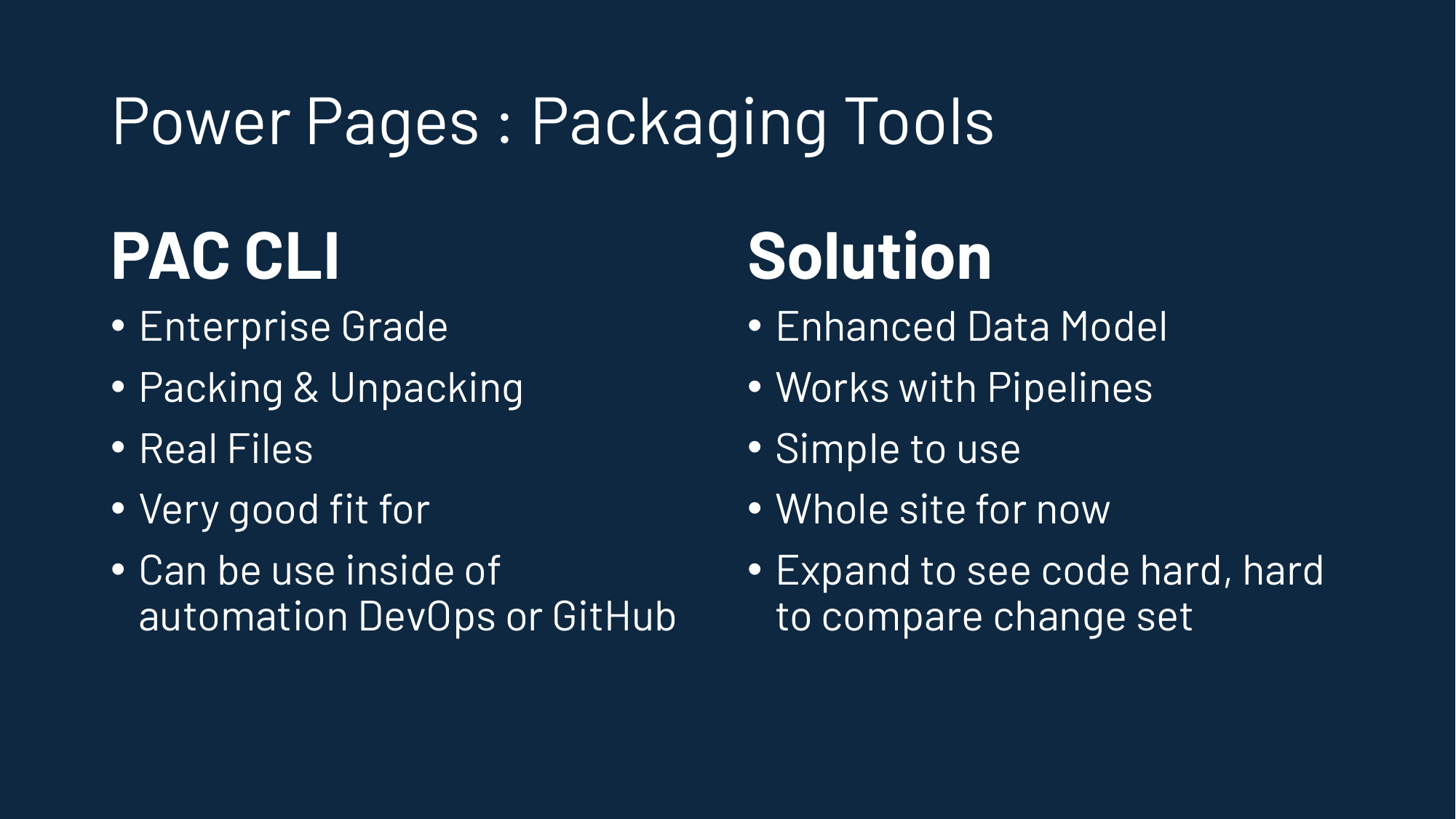

# Power Pages : Packaging Tools
PAC CLI
Solution
Enterprise Grade
Packing & Unpacking
Real Files
Very good fit for
Can be use inside of automation DevOps or GitHub
Enhanced Data Model
Works with Pipelines
Simple to use
Whole site for now
Expand to see code hard, hard to compare change set